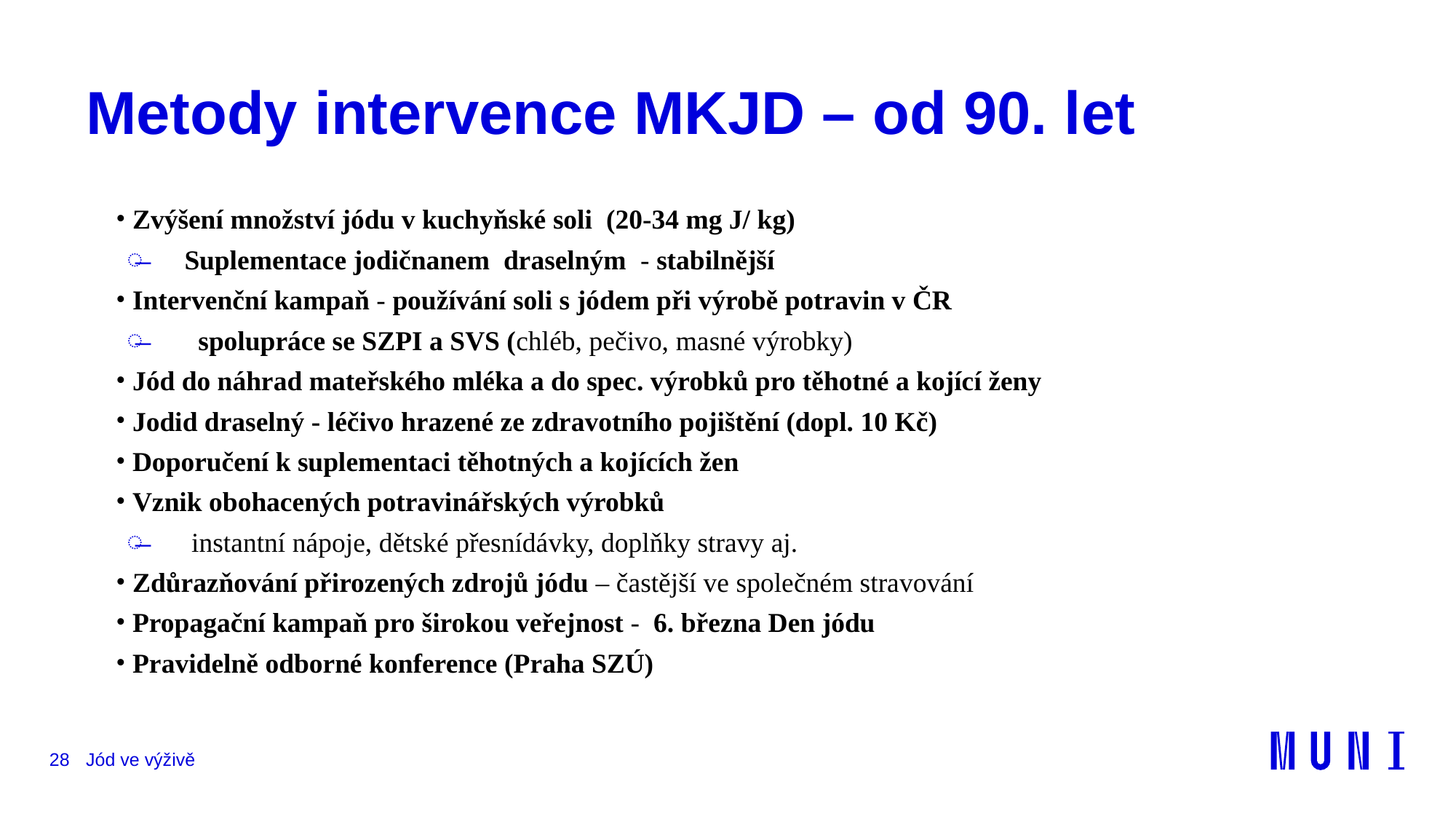

# Metody intervence MKJD – od 90. let
 Zvýšení množství jódu v kuchyňské soli  (20-34 mg J/ kg)
      Suplementace jodičnanem  draselným  - stabilnější
 Intervenční kampaň - používání soli s jódem při výrobě potravin v ČR
        spolupráce se SZPI a SVS (chléb, pečivo, masné výrobky)
 Jód do náhrad mateřského mléka a do spec. výrobků pro těhotné a kojící ženy
 Jodid draselný - léčivo hrazené ze zdravotního pojištění (dopl. 10 Kč)
 Doporučení k suplementaci těhotných a kojících žen
 Vznik obohacených potravinářských výrobků
       instantní nápoje, dětské přesnídávky, doplňky stravy aj.
 Zdůrazňování přirozených zdrojů jódu – častější ve společném stravování
 Propagační kampaň pro širokou veřejnost -  6. března Den jódu
 Pravidelně odborné konference (Praha SZÚ)

28
Jód ve výživě